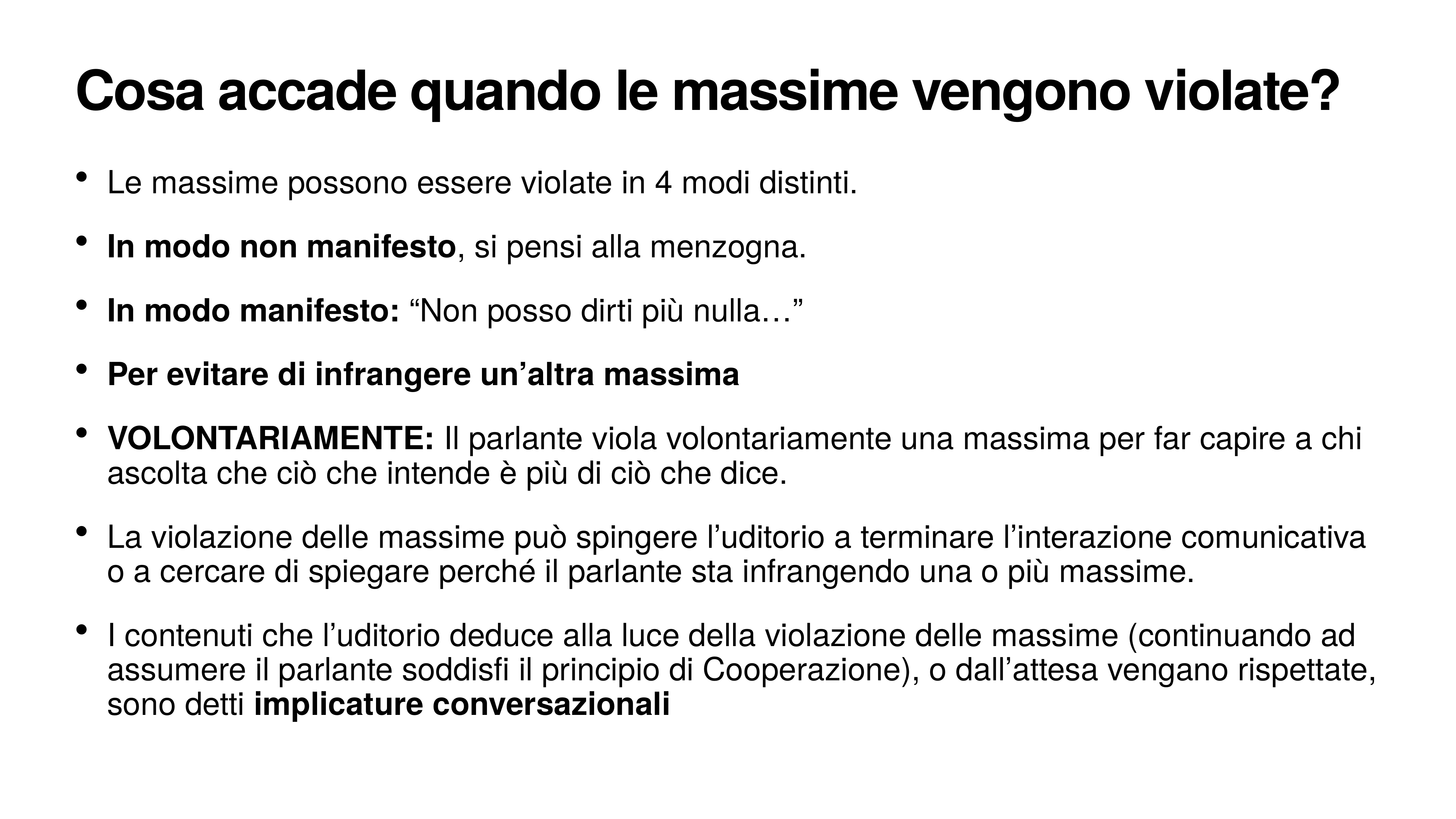

# Cosa accade quando le massime vengono violate?
Le massime possono essere violate in 4 modi distinti.
In modo non manifesto, si pensi alla menzogna.
In modo manifesto: “Non posso dirti più nulla…”
Per evitare di infrangere un’altra massima
VOLONTARIAMENTE: Il parlante viola volontariamente una massima per far capire a chi ascolta che ciò che intende è più di ciò che dice.
La violazione delle massime può spingere l’uditorio a terminare l’interazione comunicativa o a cercare di spiegare perché il parlante sta infrangendo una o più massime.
I contenuti che l’uditorio deduce alla luce della violazione delle massime (continuando ad assumere il parlante soddisfi il principio di Cooperazione), o dall’attesa vengano rispettate, sono detti implicature conversazionali